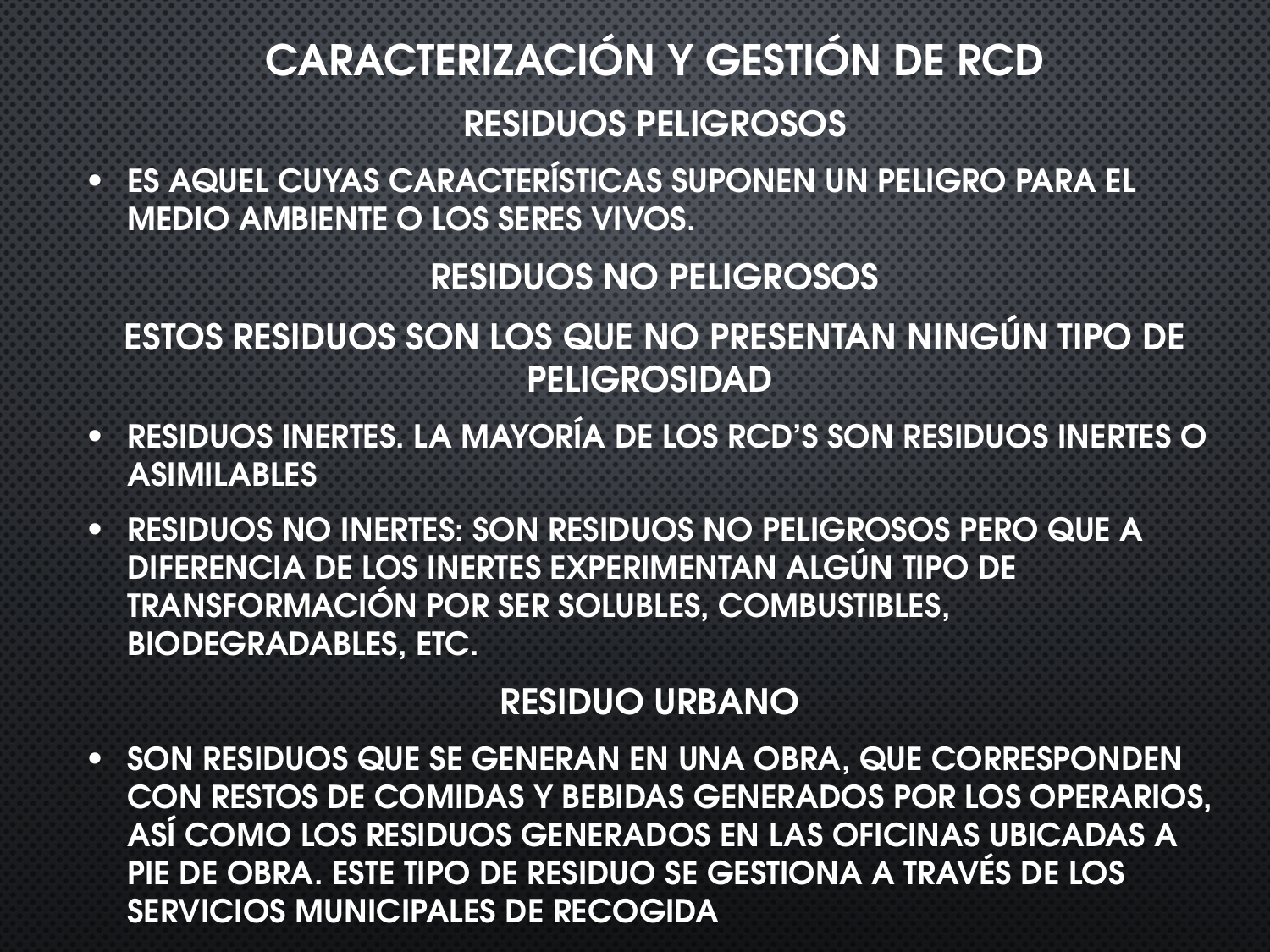

CARACTERIZACIÓN Y GESTIÓN DE RCD
Residuos peligrosos
Es aquel cuyas características suponen un peligro para el medio ambiente o los seres vivos.
Residuos no peligrosos
Estos residuos son los que no presentan ningún tipo de peligrosidad
Residuos inertes. La mayoría de los RCD’s son residuos inertes o asimilables
Residuos no inertes: Son residuos no peligrosos pero que a diferencia de los inertes experimentan algún tipo de transformación por ser solubles, combustibles, biodegradables, etc.
Residuo urbano
Son residuos que se generan en una obra, que corresponden con restos de comidas y bebidas generados por los operarios, así como los residuos generados en las oficinas ubicadas a pie de obra. Este tipo de residuo se gestiona a través de los servicios municipales de recogida